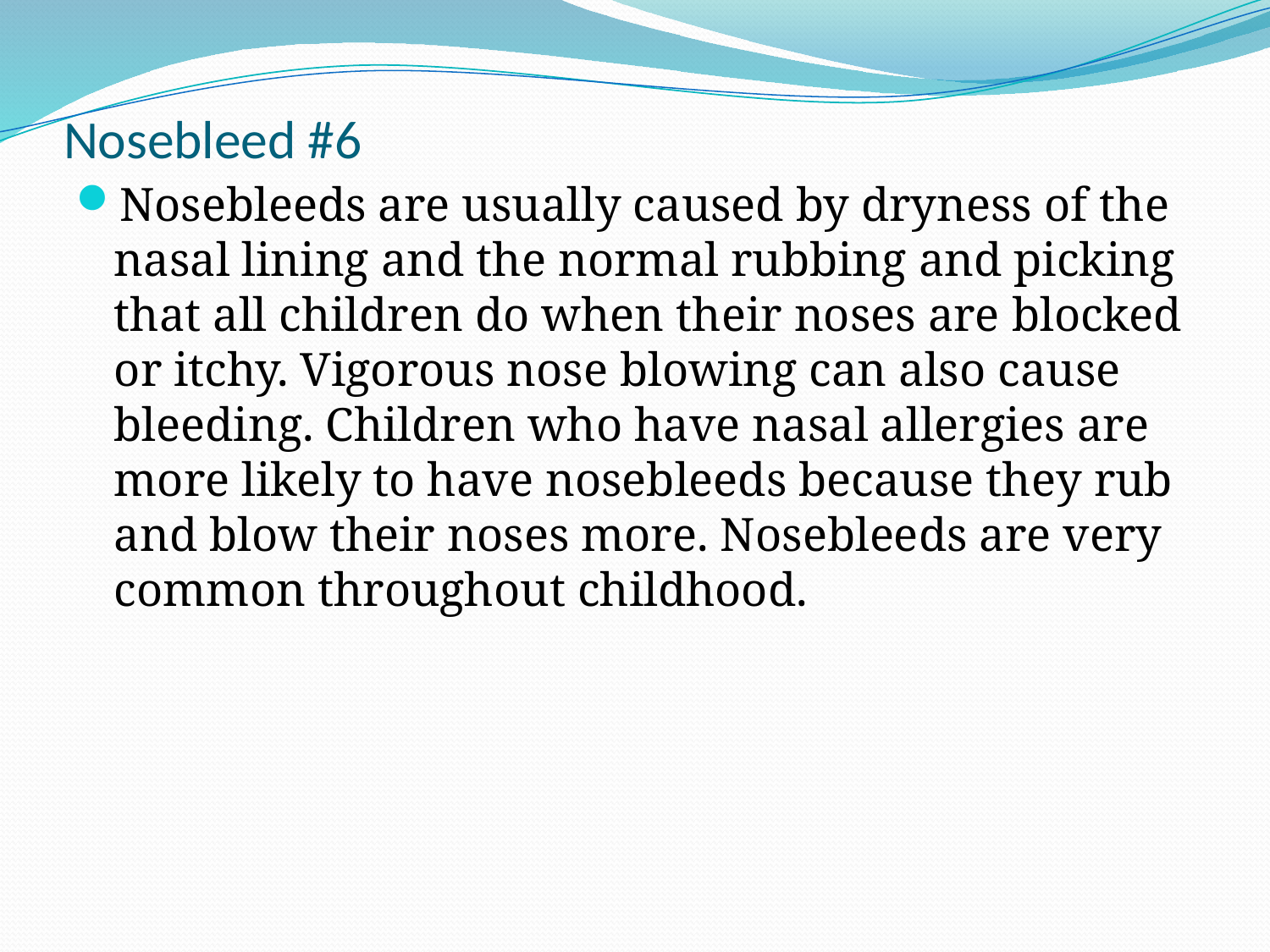

# Nosebleed #6
Nosebleeds are usually caused by dryness of the nasal lining and the normal rubbing and picking that all children do when their noses are blocked or itchy. Vigorous nose blowing can also cause bleeding. Children who have nasal allergies are more likely to have nosebleeds because they rub and blow their noses more. Nosebleeds are very common throughout childhood.